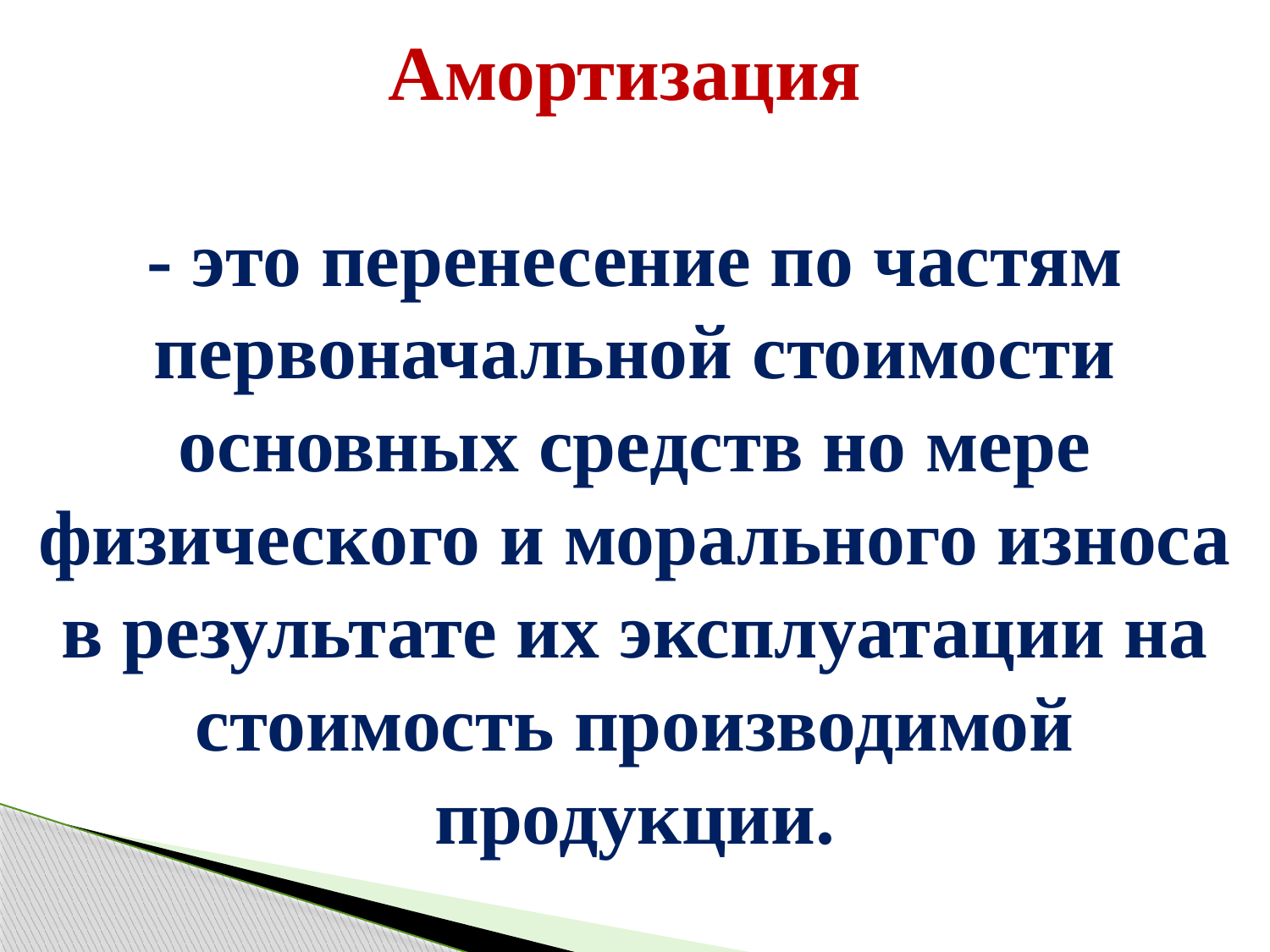

Амортизация

- это перенесение по частям первоначальной стоимости основных средств но мере физического и морального износа в результате их эксплуатации на стоимость производимой продукции.